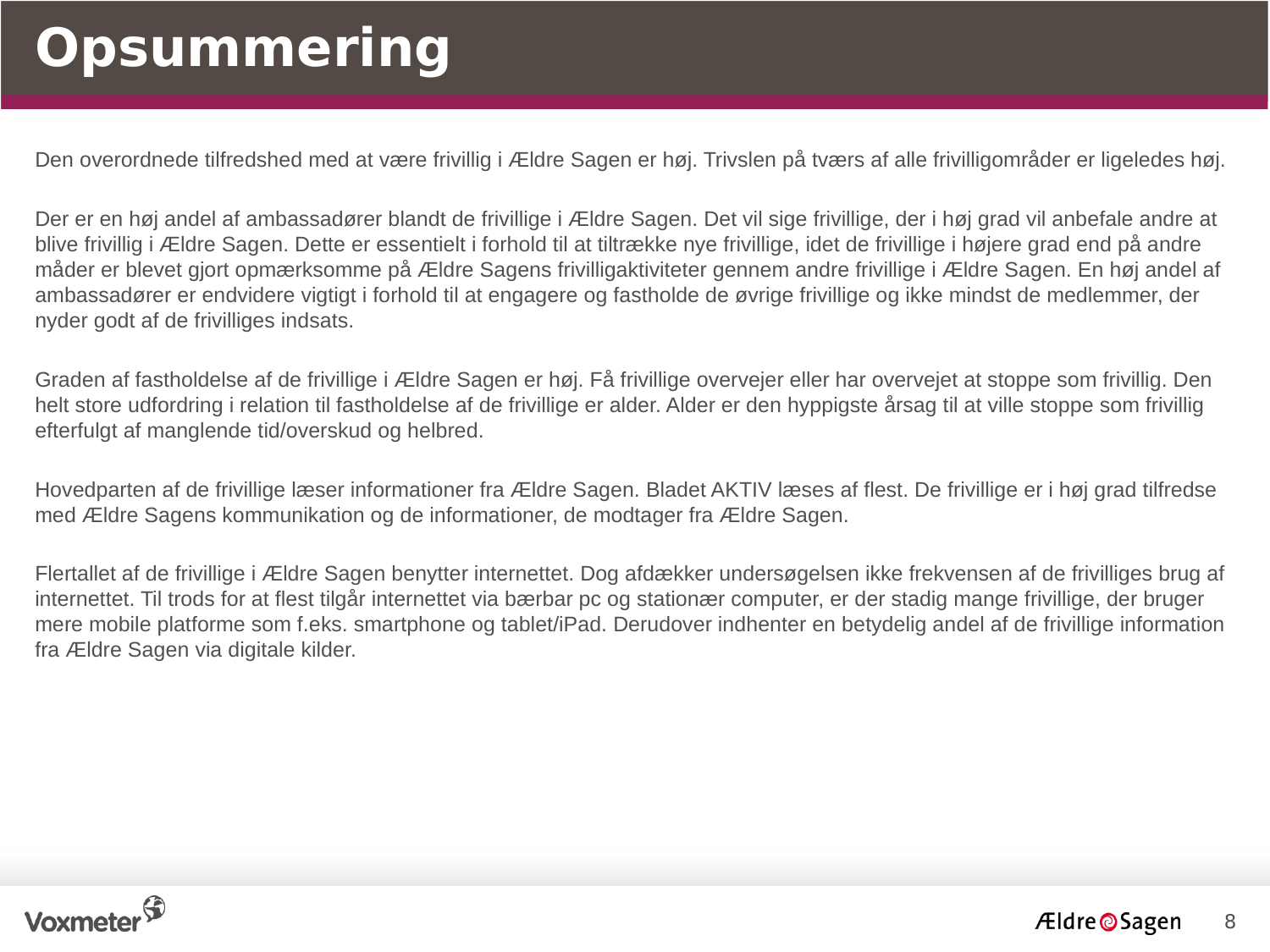

Opsummering
Den overordnede tilfredshed med at være frivillig i Ældre Sagen er høj. Trivslen på tværs af alle frivilligområder er ligeledes høj.

Der er en høj andel af ambassadører blandt de frivillige i Ældre Sagen. Det vil sige frivillige, der i høj grad vil anbefale andre at blive frivillig i Ældre Sagen. Dette er essentielt i forhold til at tiltrække nye frivillige, idet de frivillige i højere grad end på andre måder er blevet gjort opmærksomme på Ældre Sagens frivilligaktiviteter gennem andre frivillige i Ældre Sagen. En høj andel af ambassadører er endvidere vigtigt i forhold til at engagere og fastholde de øvrige frivillige og ikke mindst de medlemmer, der nyder godt af de frivilliges indsats.

Graden af fastholdelse af de frivillige i Ældre Sagen er høj. Få frivillige overvejer eller har overvejet at stoppe som frivillig. Den helt store udfordring i relation til fastholdelse af de frivillige er alder. Alder er den hyppigste årsag til at ville stoppe som frivillig efterfulgt af manglende tid/overskud og helbred.

Hovedparten af de frivillige læser informationer fra Ældre Sagen. Bladet AKTIV læses af flest. De frivillige er i høj grad tilfredse med Ældre Sagens kommunikation og de informationer, de modtager fra Ældre Sagen.

Flertallet af de frivillige i Ældre Sagen benytter internettet. Dog afdækker undersøgelsen ikke frekvensen af de frivilliges brug af internettet. Til trods for at flest tilgår internettet via bærbar pc og stationær computer, er der stadig mange frivillige, der bruger mere mobile platforme som f.eks. smartphone og tablet/iPad. Derudover indhenter en betydelig andel af de frivillige information fra Ældre Sagen via digitale kilder.

8